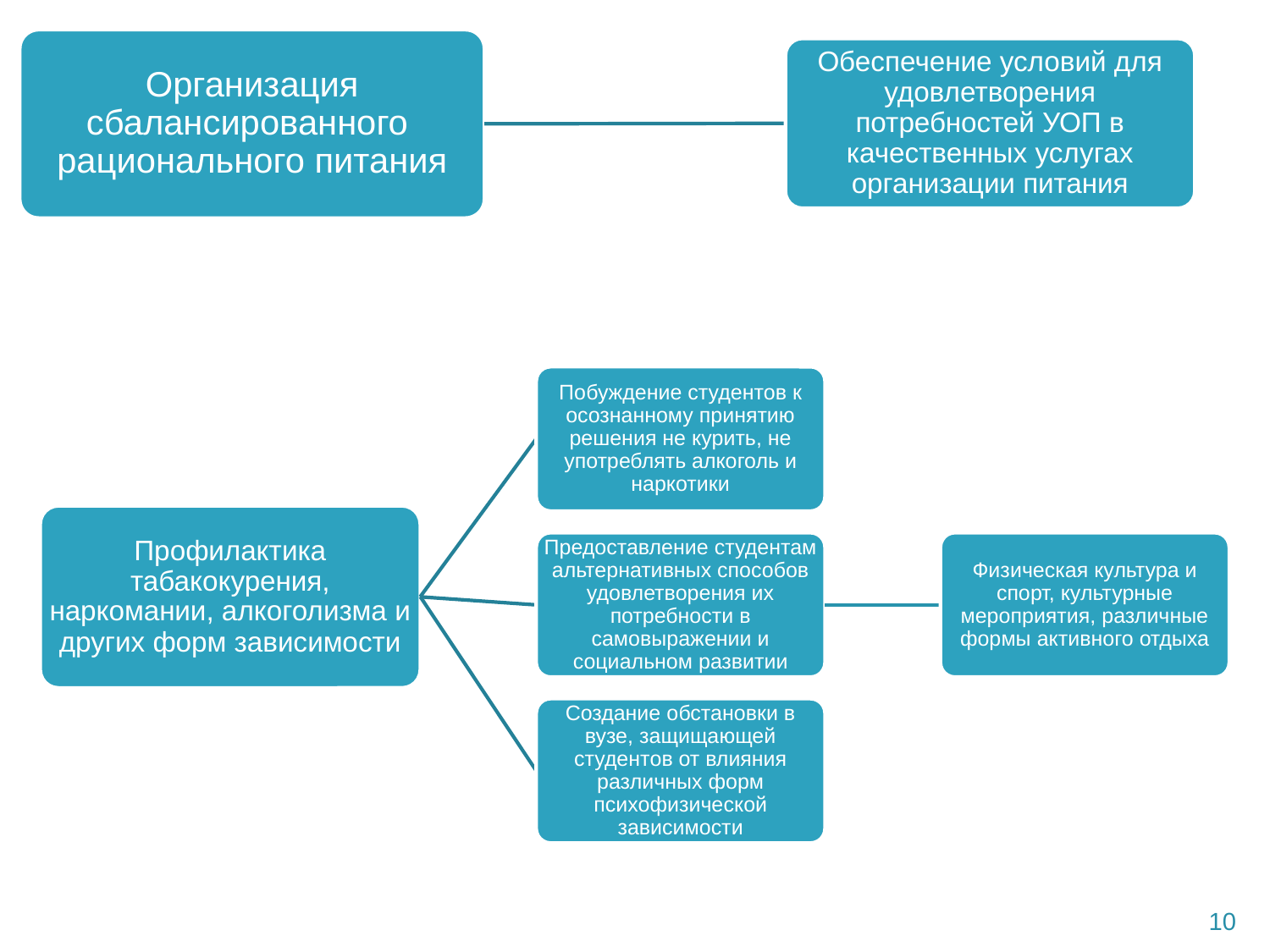

Организация сбалансированного  рационального питания

Обеспечение условий для удовлетворения потребностей УОП в качественных услугах организации питания
Профилактика табакокурения, наркомании, алкоголизма и других форм зависимости

Побуждение студентов к осознанному принятию решения не курить, не употреблять алкоголь и наркотики

Предоставление студентам альтернативных способов удовлетворения их потребности в самовыражении и социальном развитии

Физическая культура и спорт, культурные мероприятия, различные формы активного отдыха

Создание обстановки в вузе, защищающей студентов от влияния различных форм психофизической зависимости
10